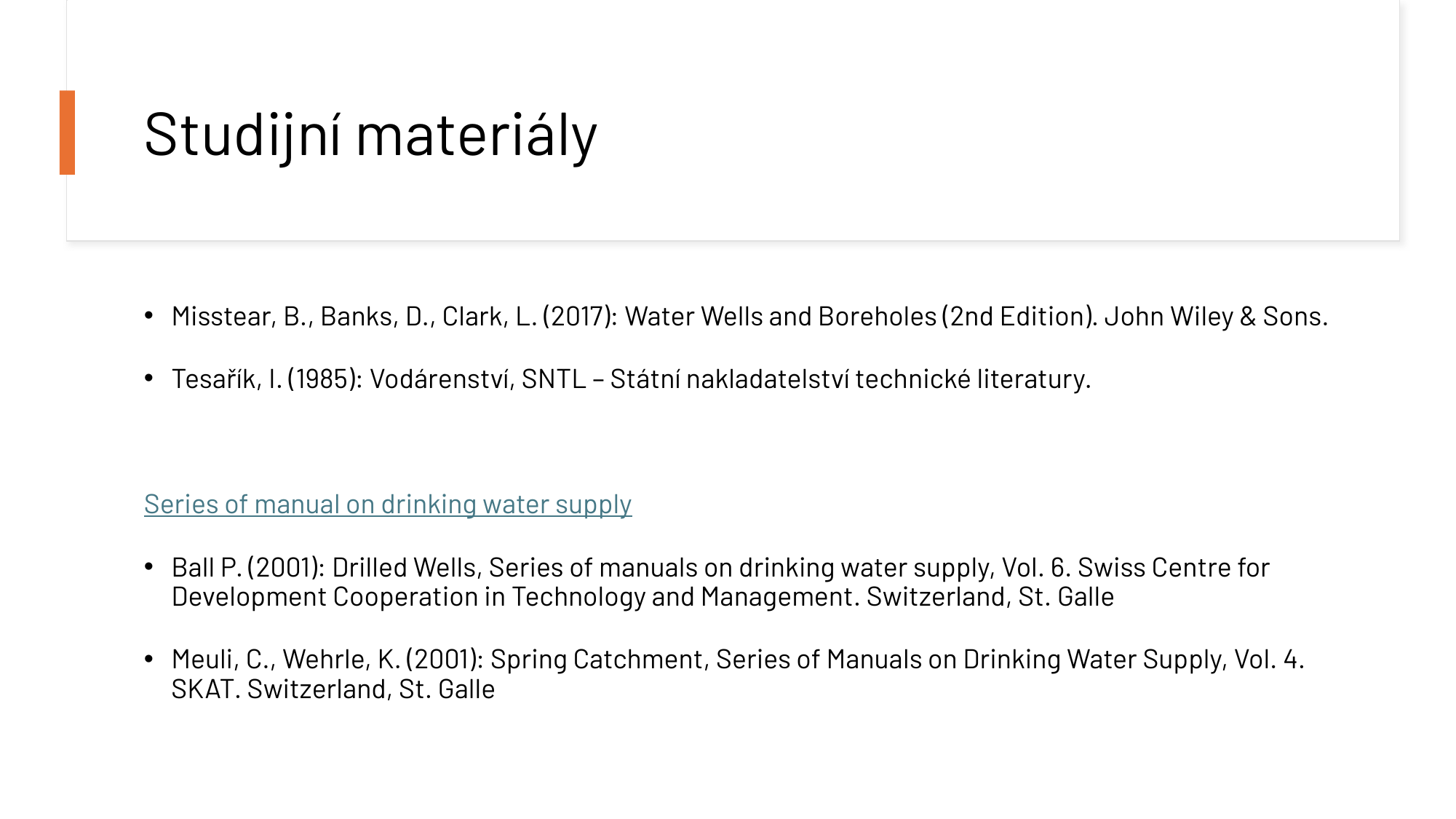

# Studijní materiály

Misstear, B., Banks, D., Clark, L. (2017): Water Wells and Boreholes (2nd Edition). John Wiley & Sons.
Tesařík, I. (1985): Vodárenství, SNTL – Státní nakladatelství technické literatury.

Series of manual on drinking water supply
Ball P. (2001): Drilled Wells, Series of manuals on drinking water supply, Vol. 6. Swiss Centre for Development Cooperation in Technology and Management. Switzerland, St. Galle
Meuli, C., Wehrle, K. (2001): Spring Catchment, Series of Manuals on Drinking Water Supply, Vol. 4. SKAT. Switzerland, St. Galle